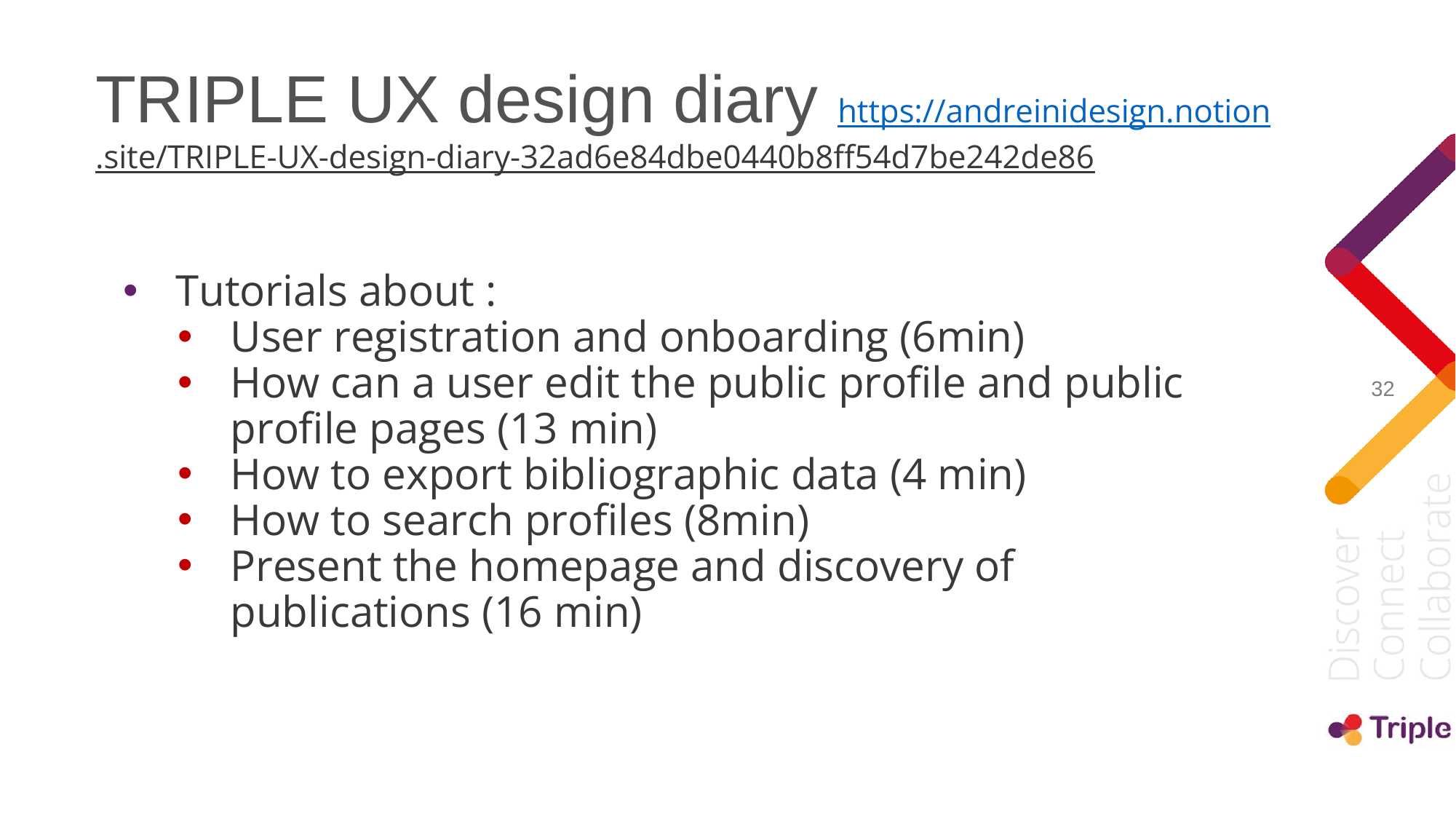

# TRIPLE UX design diary https://andreinidesign.notion.site/TRIPLE-UX-design-diary-32ad6e84dbe0440b8ff54d7be242de86
Tutorials about :
User registration and onboarding (6min)
How can a user edit the public profile and public profile pages (13 min)
How to export bibliographic data (4 min)
How to search profiles (8min)
Present the homepage and discovery of publications (16 min)
32